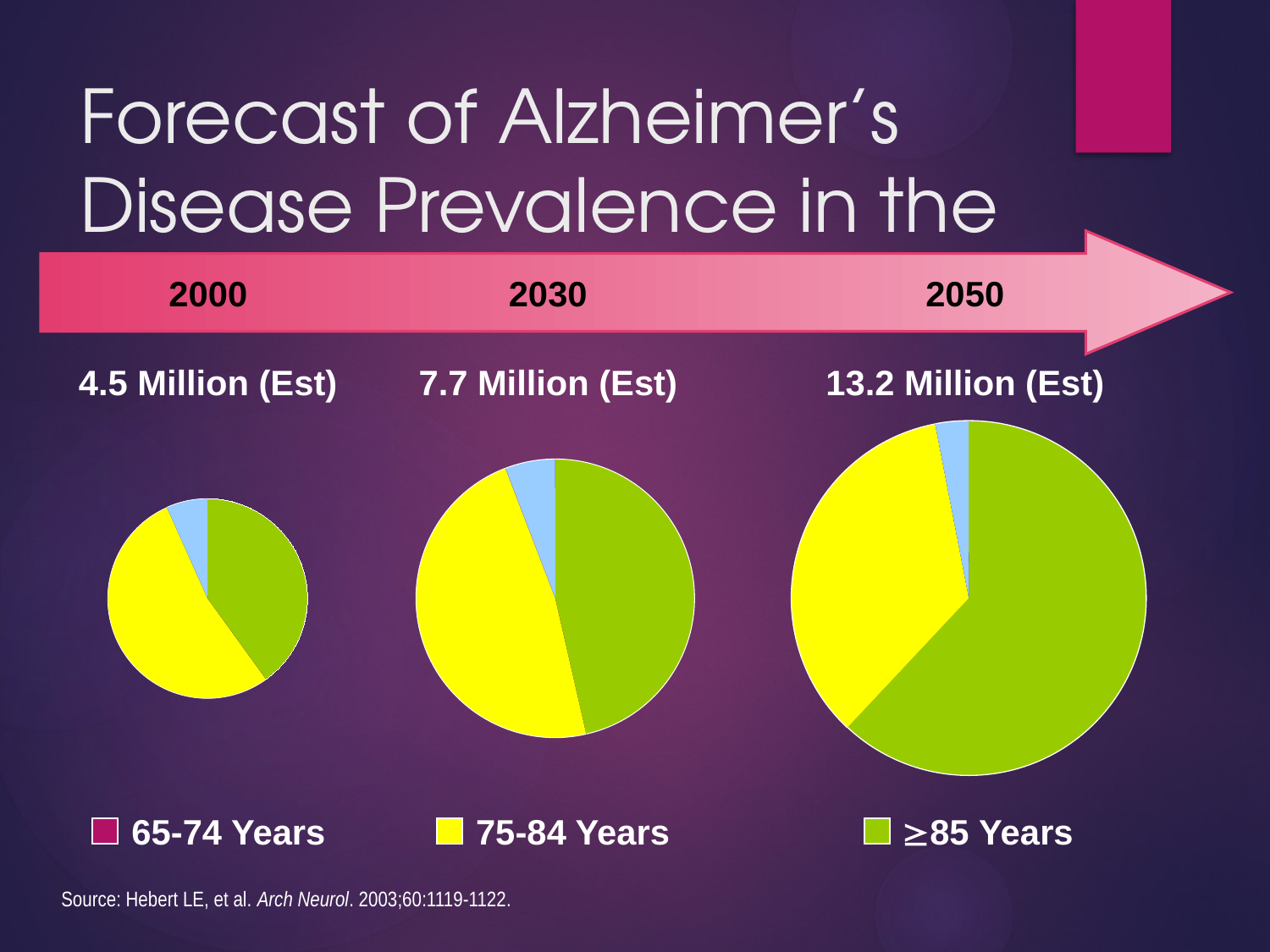

# Forecast of Alzheimer’s Disease Prevalence in the U.S.

2000
2030
2050
4.5 Million (Est)
7.7 Million (Est)
13.2 Million (Est)

65-74 Years
75-84 Years
≥85 Years

		Source: Hebert LE, et al. Arch Neurol. 2003;60:1119-1122.